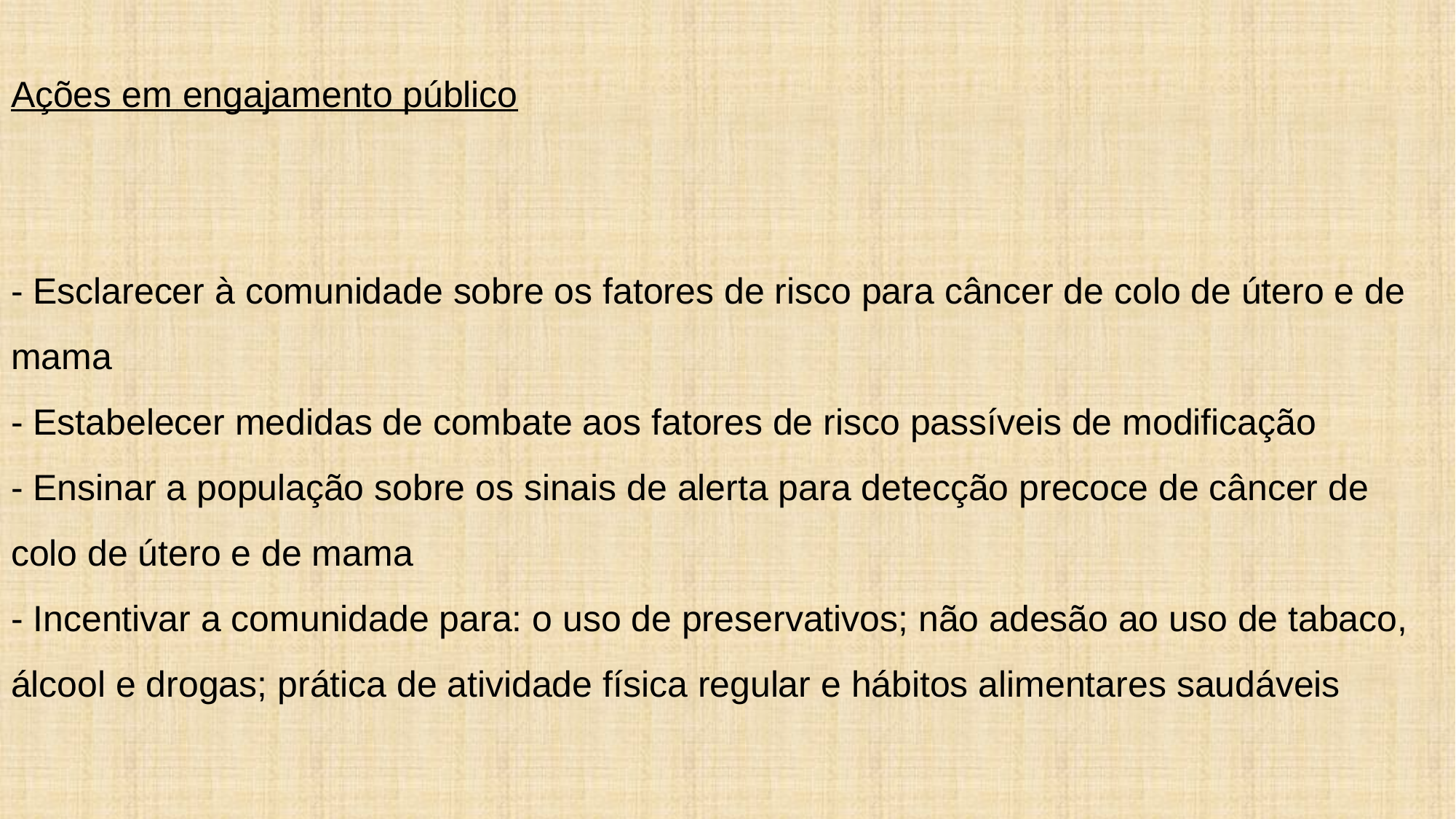

# Ações em engajamento público - Esclarecer à comunidade sobre os fatores de risco para câncer de colo de útero e de mama - Estabelecer medidas de combate aos fatores de risco passíveis de modificação - Ensinar a população sobre os sinais de alerta para detecção precoce de câncer de colo de útero e de mama - Incentivar a comunidade para: o uso de preservativos; não adesão ao uso de tabaco, álcool e drogas; prática de atividade física regular e hábitos alimentares saudáveis